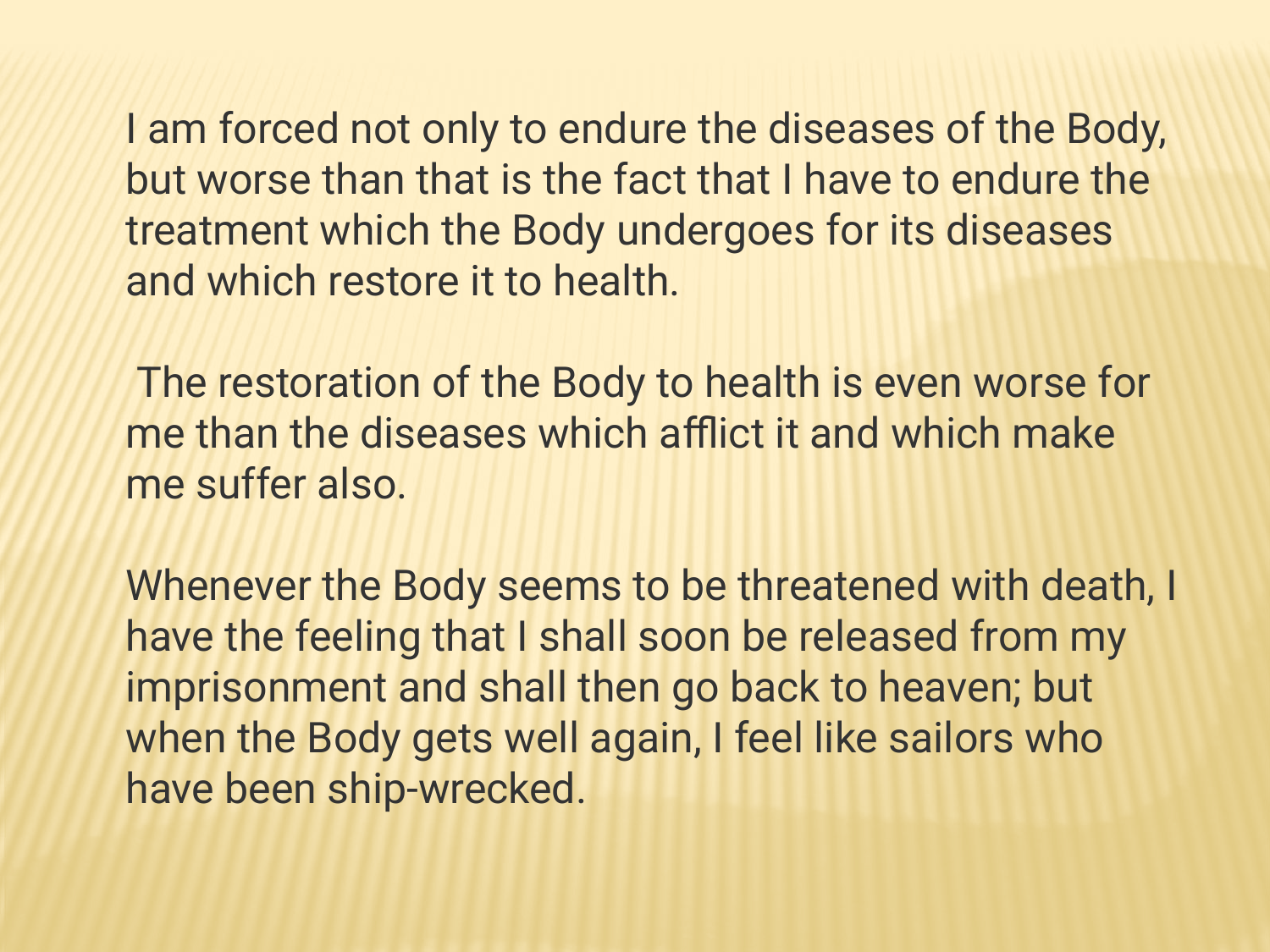

I am forced not only to endure the diseases of the Body, but worse than that is the fact that I have to endure the treatment which the Body undergoes for its diseases and which restore it to health.

 The restoration of the Body to health is even worse for me than the diseases which afflict it and which make me suffer also.

Whenever the Body seems to be threatened with death, I have the feeling that I shall soon be released from my imprisonment and shall then go back to heaven; but when the Body gets well again, I feel like sailors who have been ship-wrecked.